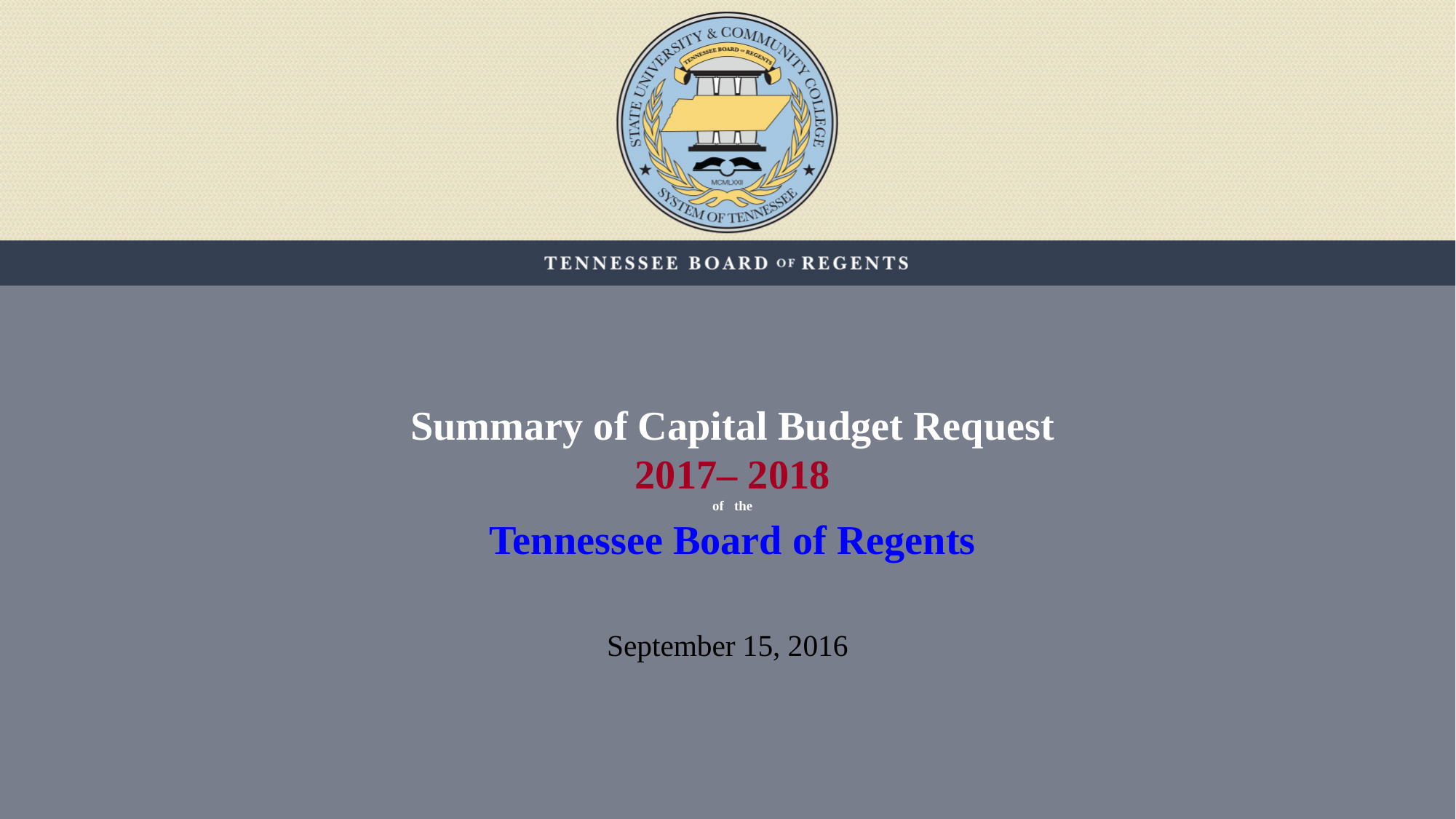

Summary of Capital Budget Request
2017– 2018
of   the
Tennessee Board of Regents
September 15, 2016